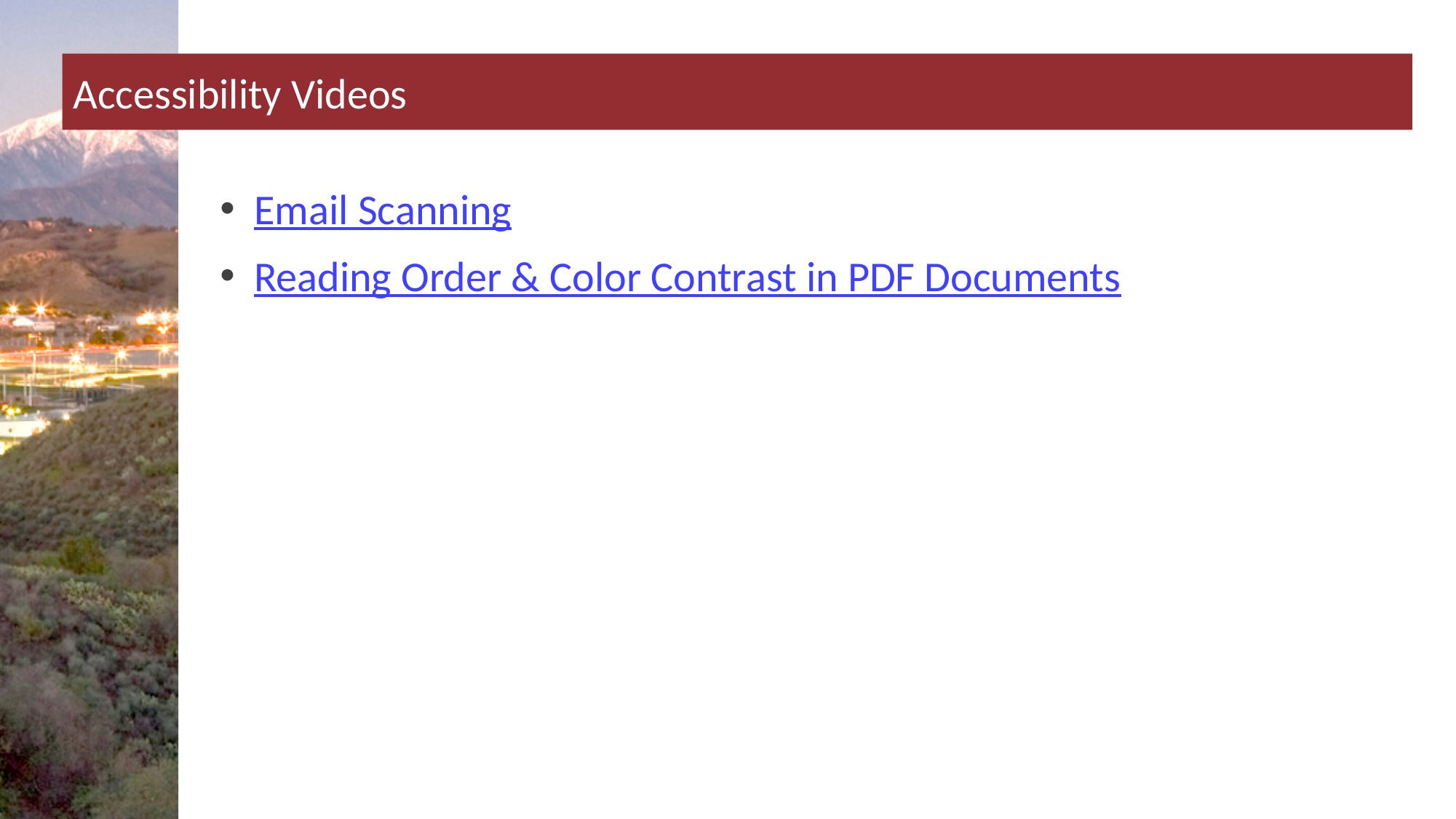

# Accessibility Videos
Email Scanning
Reading Order & Color Contrast in PDF Documents